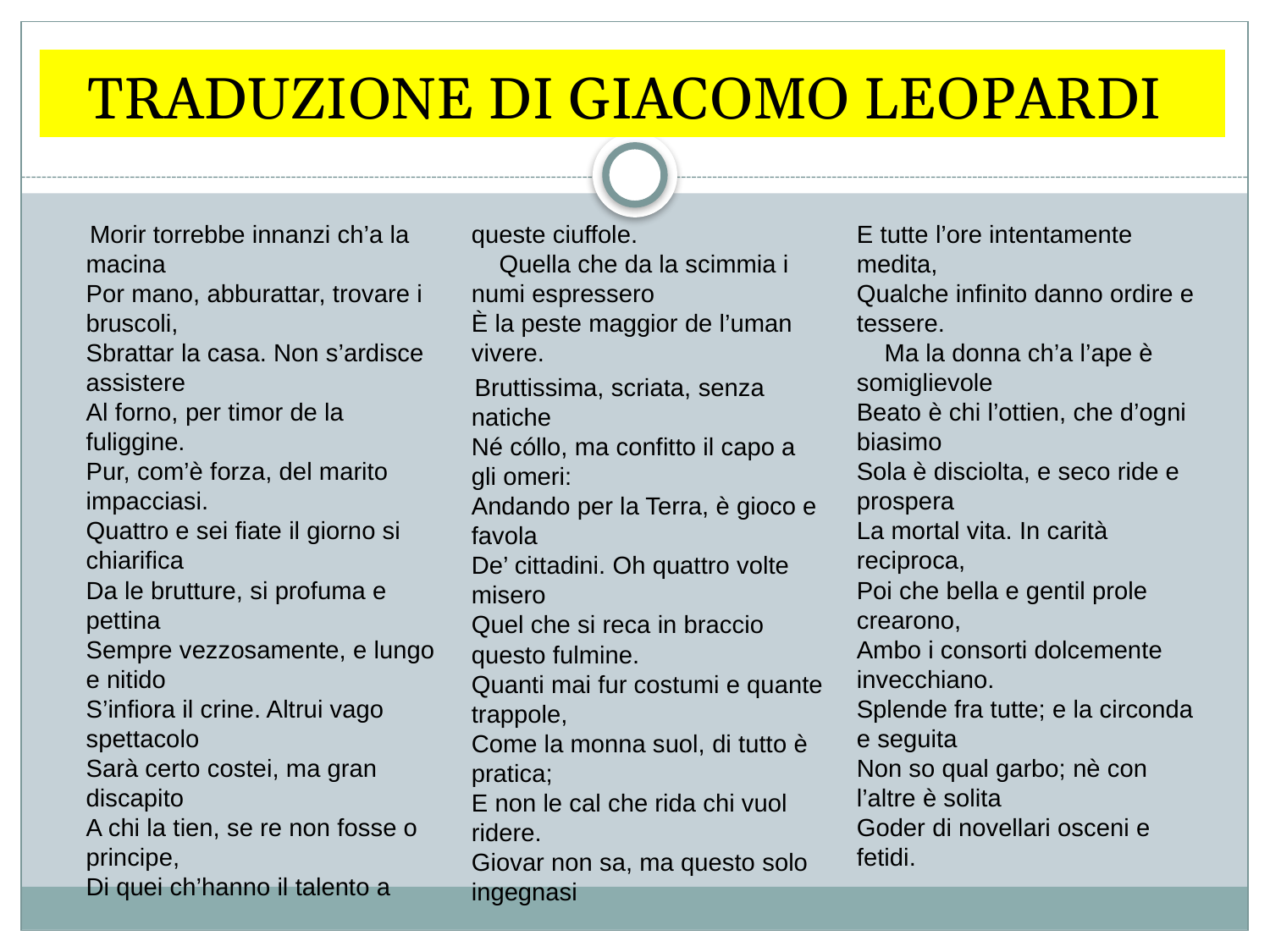

# TRADUZIONE DI GIACOMO LEOPARDI
      Morir torrebbe innanzi ch’a la macina
Por mano, abburattar, trovare i bruscoli,
Sbrattar la casa. Non s’ardisce assistere
Al forno, per timor de la fuliggine.
Pur, com’è forza, del marito impacciasi.
Quattro e sei fiate il giorno si chiarifica
Da le brutture, si profuma e pettina
Sempre vezzosamente, e lungo e nitido
S’infiora il crine. Altrui vago spettacolo
Sarà certo costei, ma gran discapito
A chi la tien, se re non fosse o principe,
Di quei ch’hanno il talento a queste ciuffole.
    Quella che da la scimmia i numi espressero
È la peste maggior de l’uman vivere.
     Bruttissima, scriata, senza natiche
Né cóllo, ma confitto il capo a gli omeri:
Andando per la Terra, è gioco e favola
De’ cittadini. Oh quattro volte misero
Quel che si reca in braccio questo fulmine.
Quanti mai fur costumi e quante trappole,
Come la monna suol, di tutto è pratica;
E non le cal che rida chi vuol ridere.
Giovar non sa, ma questo solo ingegnasi
E tutte l’ore intentamente medita,
Qualche infinito danno ordire e tessere.
    Ma la donna ch’a l’ape è somiglievole
Beato è chi l’ottien, che d’ogni biasimo
Sola è disciolta, e seco ride e prospera
La mortal vita. In carità reciproca,
Poi che bella e gentil prole crearono,
Ambo i consorti dolcemente invecchiano.
Splende fra tutte; e la circonda e seguita
Non so qual garbo; nè con l’altre è solita
Goder di novellari osceni e fetidi.